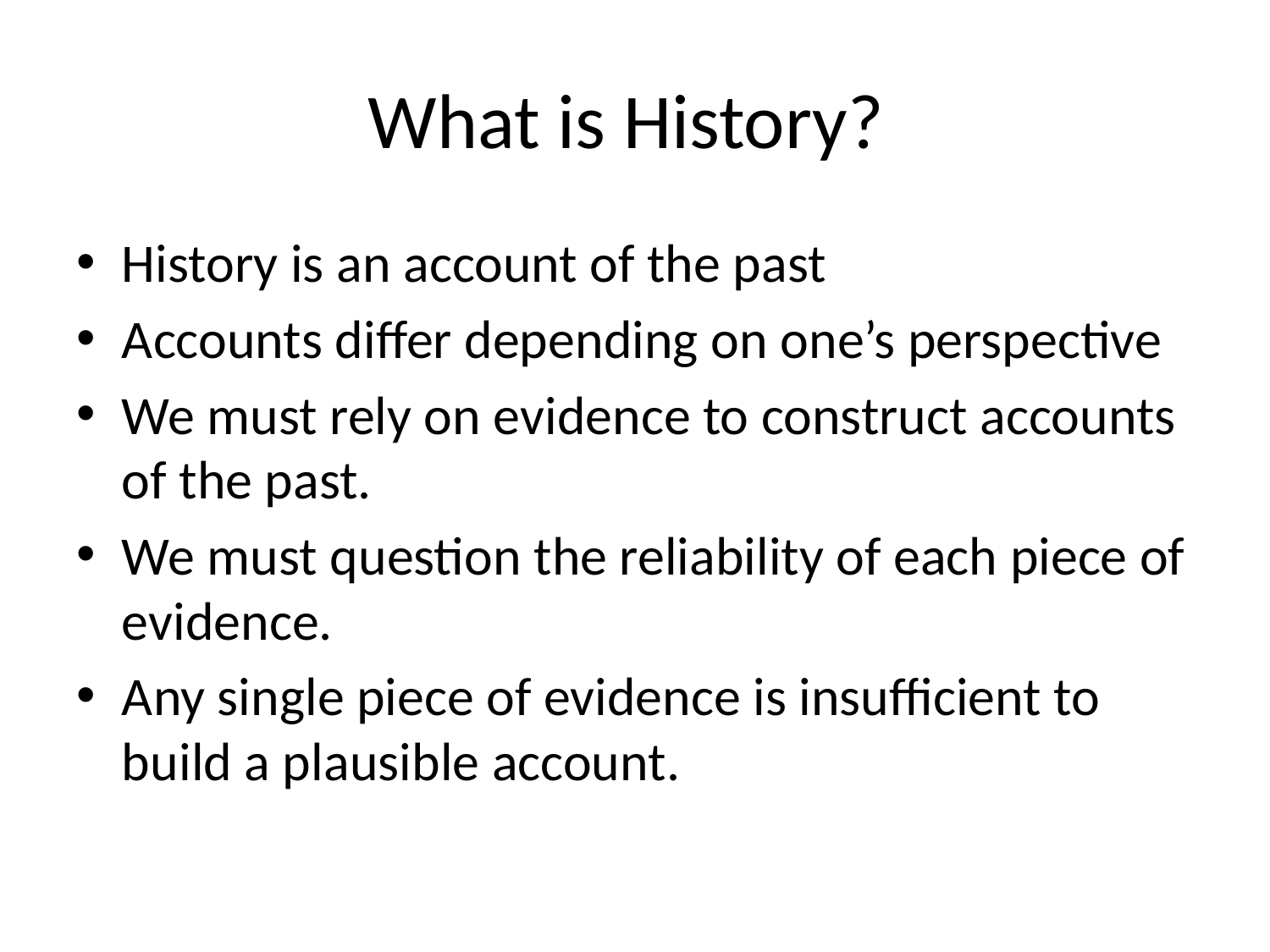

# What is History?
History is an account of the past
Accounts differ depending on one’s perspective
We must rely on evidence to construct accounts of the past.
We must question the reliability of each piece of evidence.
Any single piece of evidence is insufficient to build a plausible account.